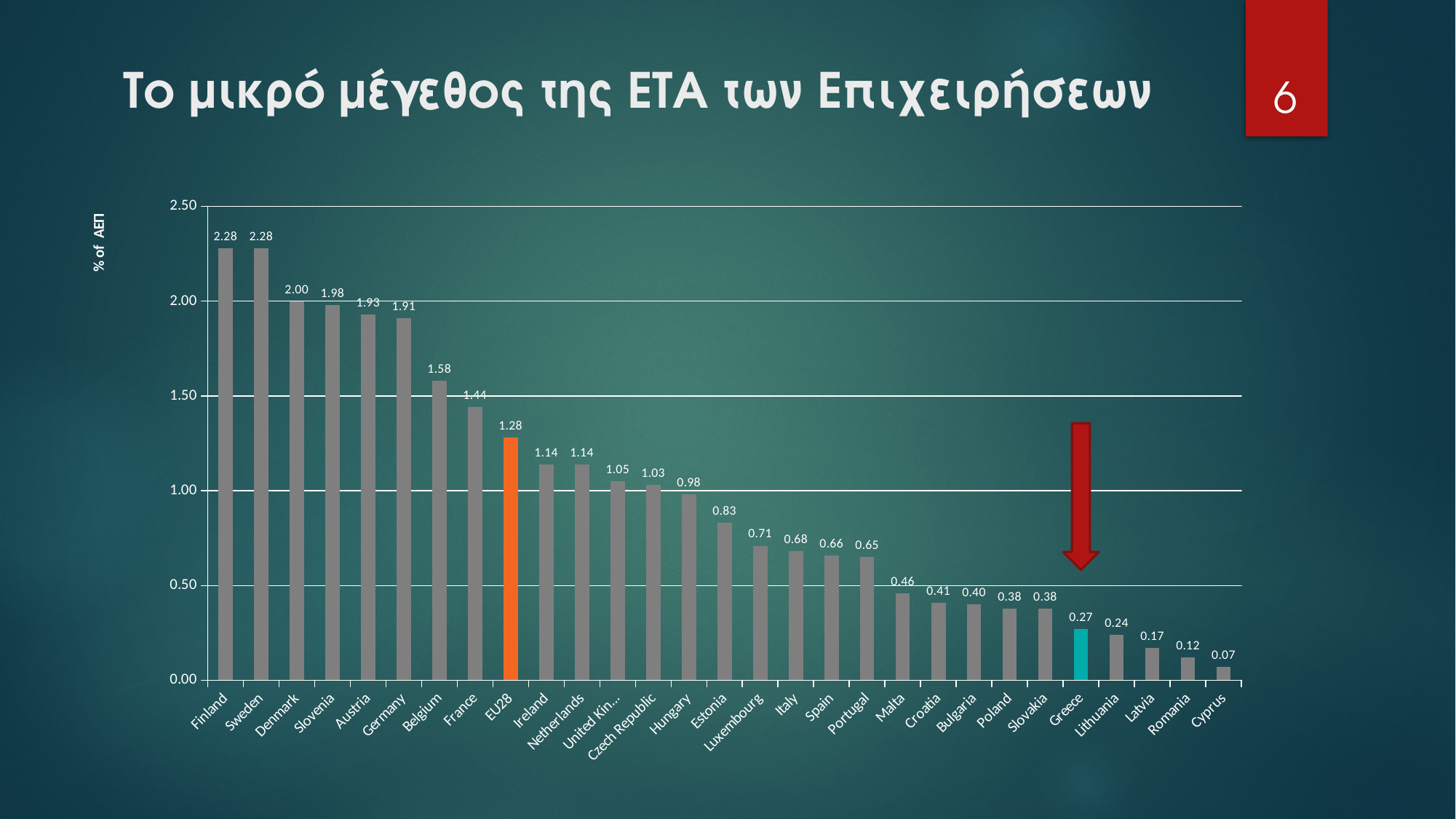

6
# Το μικρό μέγεθος της ΕΤΑ των Επιχειρήσεων

### Chart

| Category |  |
|---|---|
| Finland | 2.28 |
| Sweden | 2.28 |
| Denmark | 2.0 |
| Slovenia | 1.980000000000001 |
| Austria | 1.930000000000001 |
| Germany | 1.9100000000000001 |
| Belgium | 1.58 |
| France | 1.44 |
| EU28 | 1.28 |
| Ireland | 1.1399999999999988 |
| Netherlands | 1.1399999999999988 |
| United Kingdom | 1.05 |
| Czech Republic | 1.03 |
| Hungary | 0.98 |
| Estonia | 0.8300000000000005 |
| Luxembourg | 0.7100000000000005 |
| Italy | 0.68 |
| Spain | 0.6600000000000008 |
| Portugal | 0.6500000000000008 |
| Malta | 0.46 |
| Croatia | 0.41000000000000025 |
| Bulgaria | 0.4 |
| Poland | 0.38000000000000034 |
| Slovakia | 0.38000000000000034 |
| Greece | 0.27 |
| Lithuania | 0.24000000000000013 |
| Latvia | 0.17 |
| Romania | 0.12000000000000002 |
| Cyprus | 0.07000000000000002 |